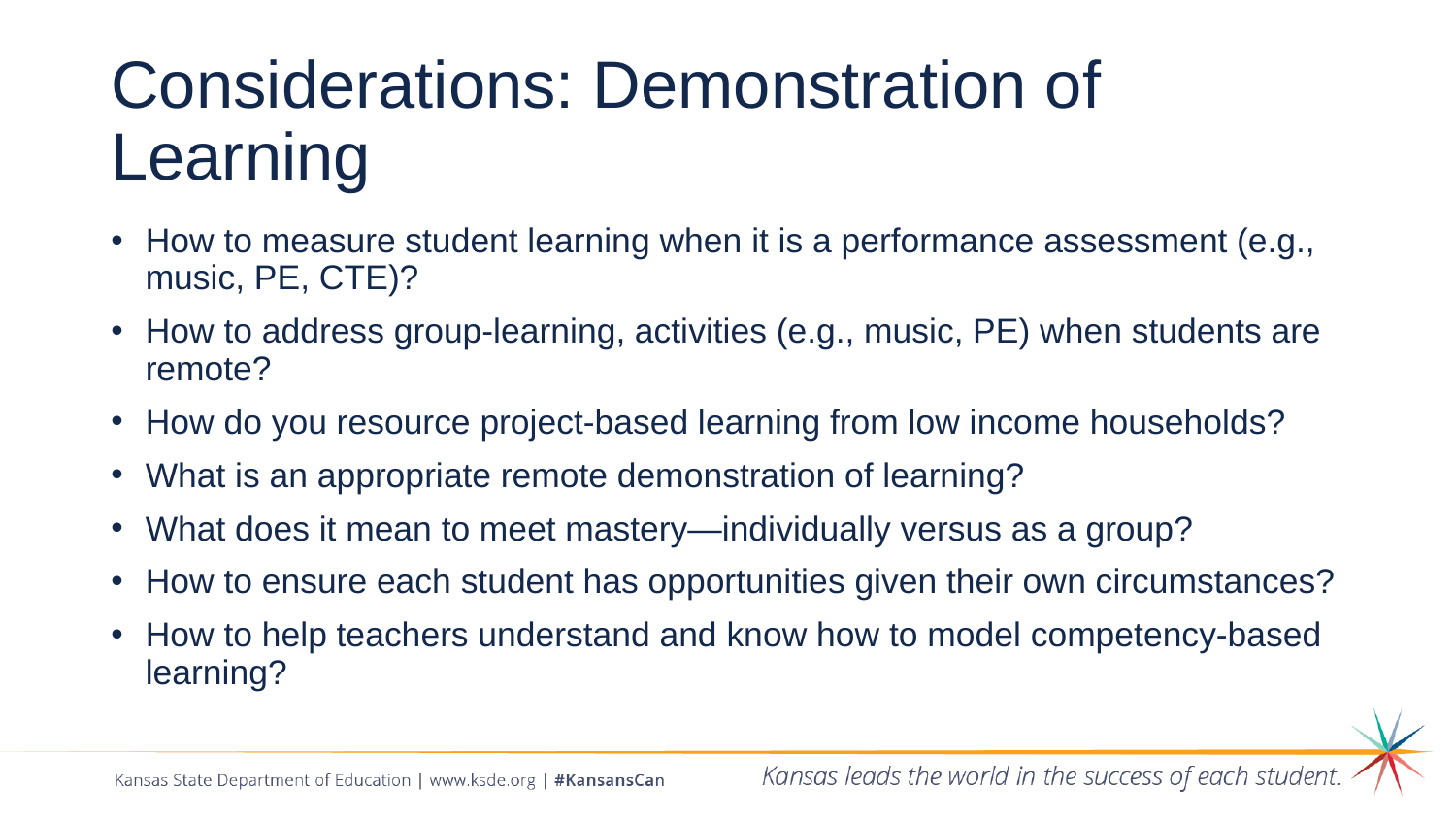

# Considerations: Demonstration of Learning
How to measure student learning when it is a performance assessment (e.g., music, PE, CTE)?
How to address group-learning, activities (e.g., music, PE) when students are remote?
How do you resource project-based learning from low income households?
What is an appropriate remote demonstration of learning?
What does it mean to meet mastery—individually versus as a group?
How to ensure each student has opportunities given their own circumstances?
How to help teachers understand and know how to model competency-based learning?